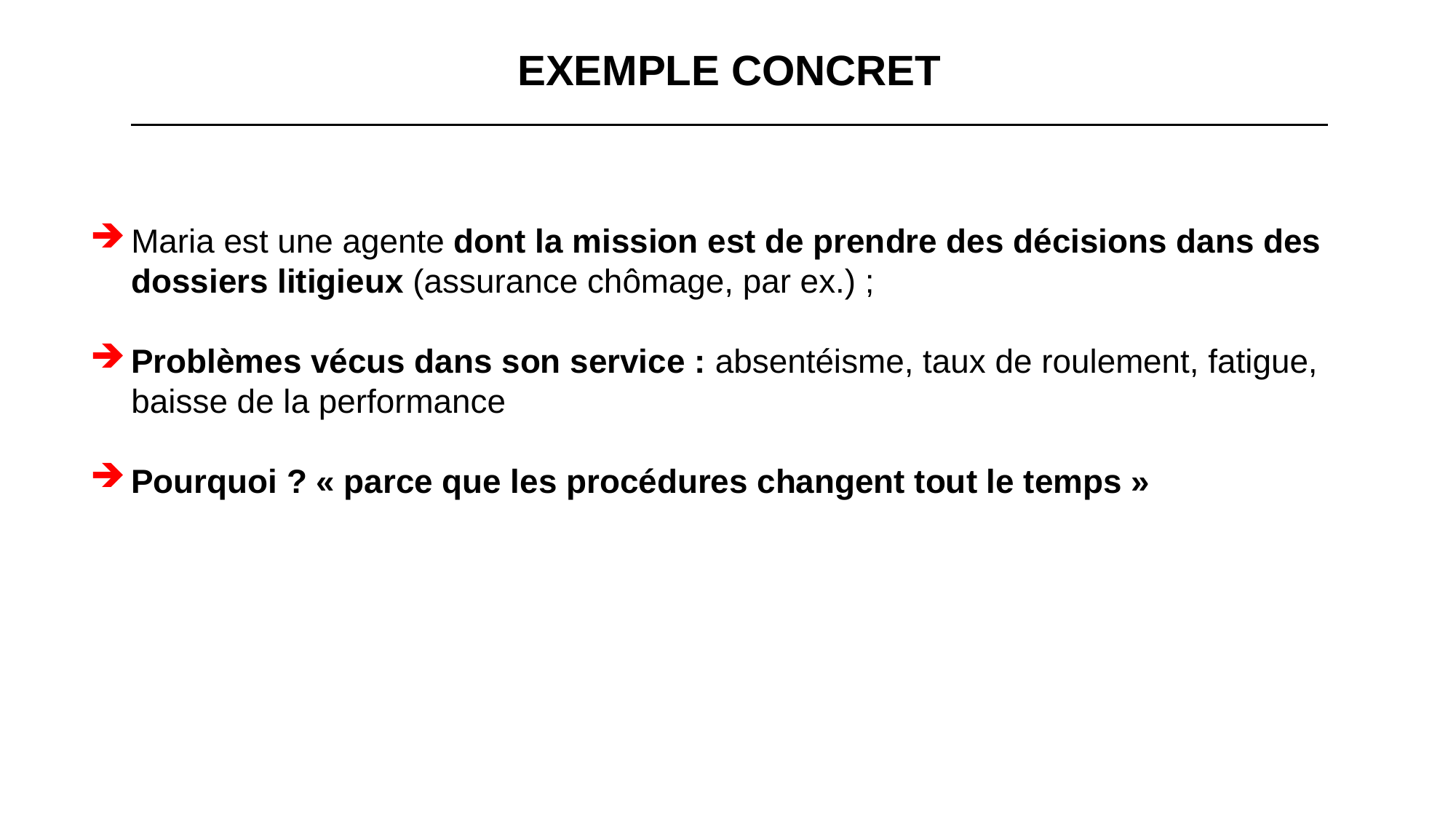

EXEMPLE CONCRET
Maria est une agente dont la mission est de prendre des décisions dans des dossiers litigieux (assurance chômage, par ex.) ;

Problèmes vécus dans son service : absentéisme, taux de roulement, fatigue, baisse de la performance

Pourquoi ? « parce que les procédures changent tout le temps »